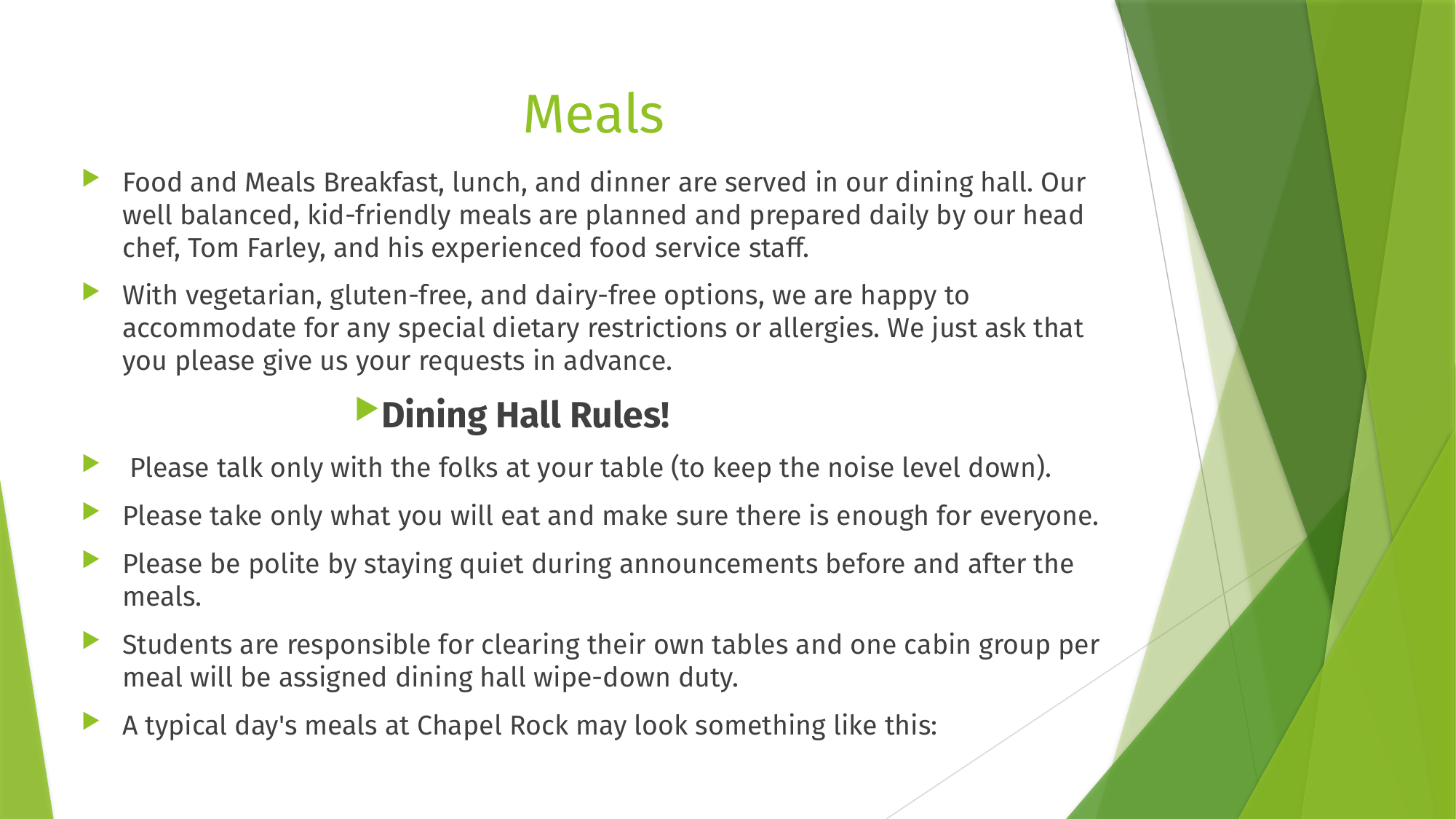

# Meals
Food and Meals Breakfast, lunch, and dinner are served in our dining hall. Our well balanced, kid-friendly meals are planned and prepared daily by our head chef, Tom Farley, and his experienced food service staff.
With vegetarian, gluten-free, and dairy-free options, we are happy to accommodate for any special dietary restrictions or allergies. We just ask that you please give us your requests in advance.
Dining Hall Rules!
 Please talk only with the folks at your table (to keep the noise level down).
Please take only what you will eat and make sure there is enough for everyone.
Please be polite by staying quiet during announcements before and after the meals.
Students are responsible for clearing their own tables and one cabin group per meal will be assigned dining hall wipe-down duty.
A typical day's meals at Chapel Rock may look something like this: